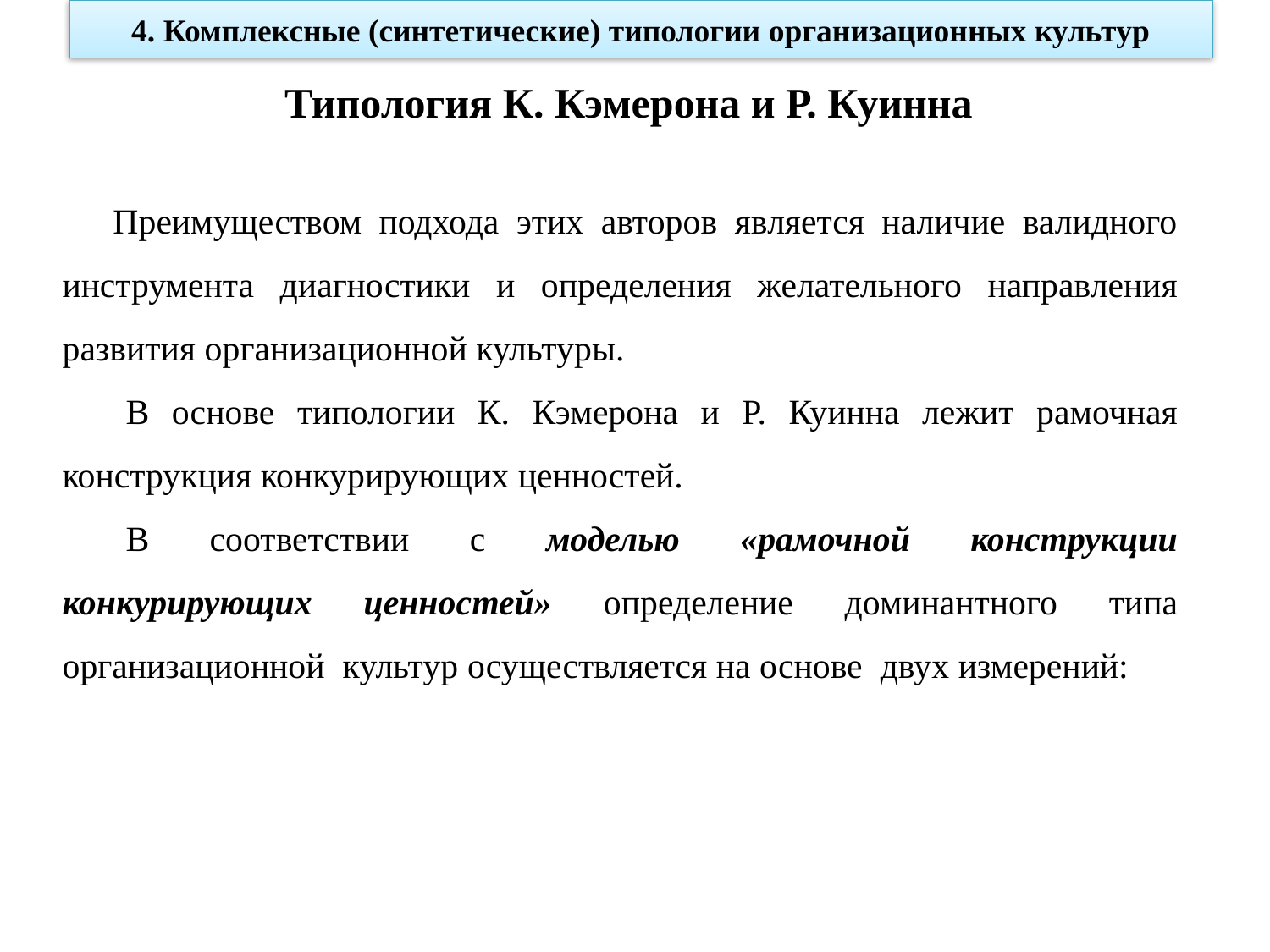

4. Комплексные (синтетические) типологии организационных культур
Типология К. Кэмерона и Р. Куинна
Преимуществом подхода этих авторов является наличие валидного инструмента диагностики и определения желательного направления развития организационной культуры.
В основе типологии К. Кэмерона и Р. Куинна лежит рамочная конструкция конкурирующих ценностей.
В соответствии с моделью «рамочной конструкции конкурирующих ценностей» определение доминантного типа организационной  культур осуществляется на основе  двух измерений: